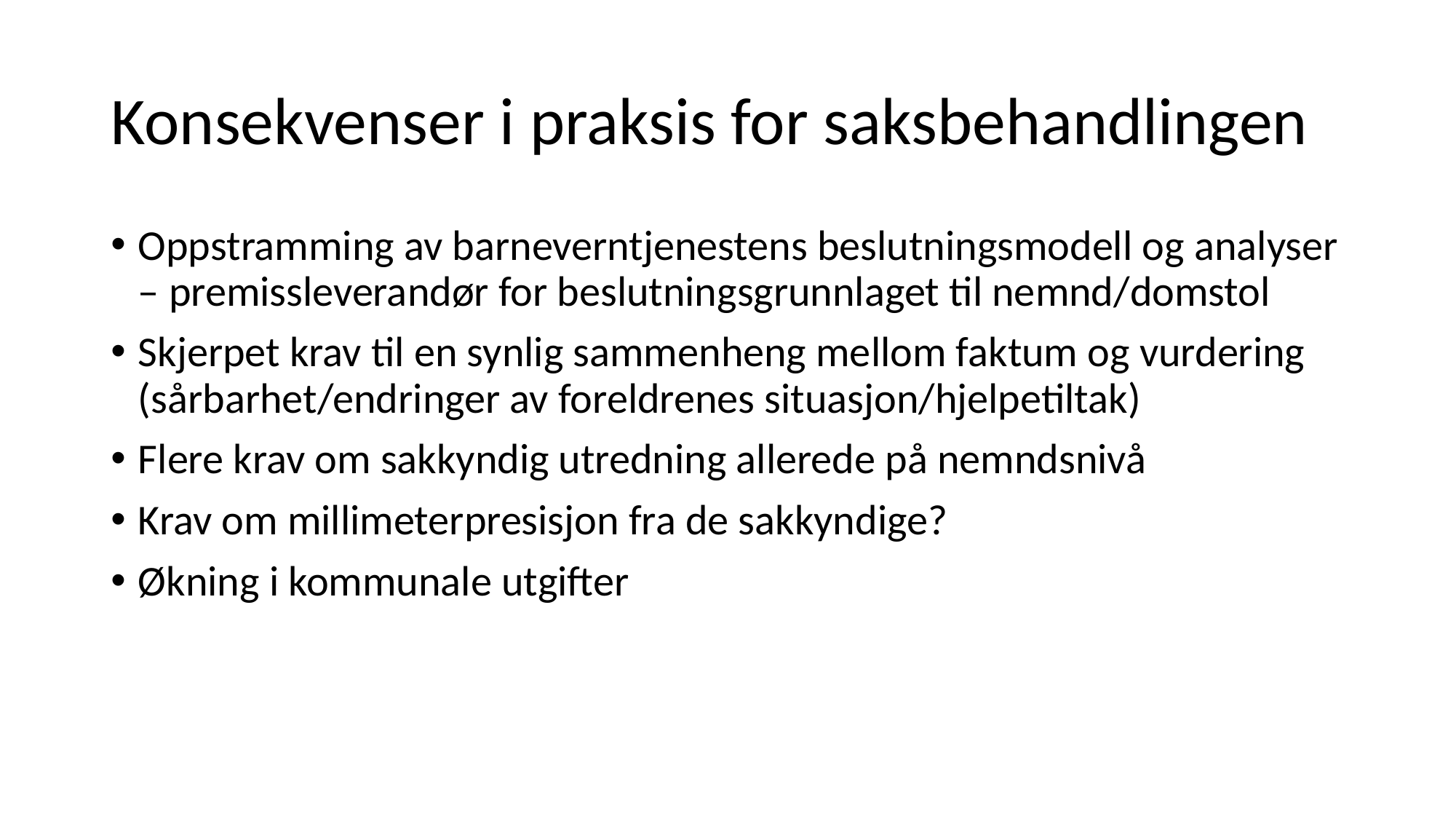

# Konsekvenser i praksis for saksbehandlingen
Oppstramming av barneverntjenestens beslutningsmodell og analyser – premissleverandør for beslutningsgrunnlaget til nemnd/domstol
Skjerpet krav til en synlig sammenheng mellom faktum og vurdering (sårbarhet/endringer av foreldrenes situasjon/hjelpetiltak)
Flere krav om sakkyndig utredning allerede på nemndsnivå
Krav om millimeterpresisjon fra de sakkyndige?
Økning i kommunale utgifter